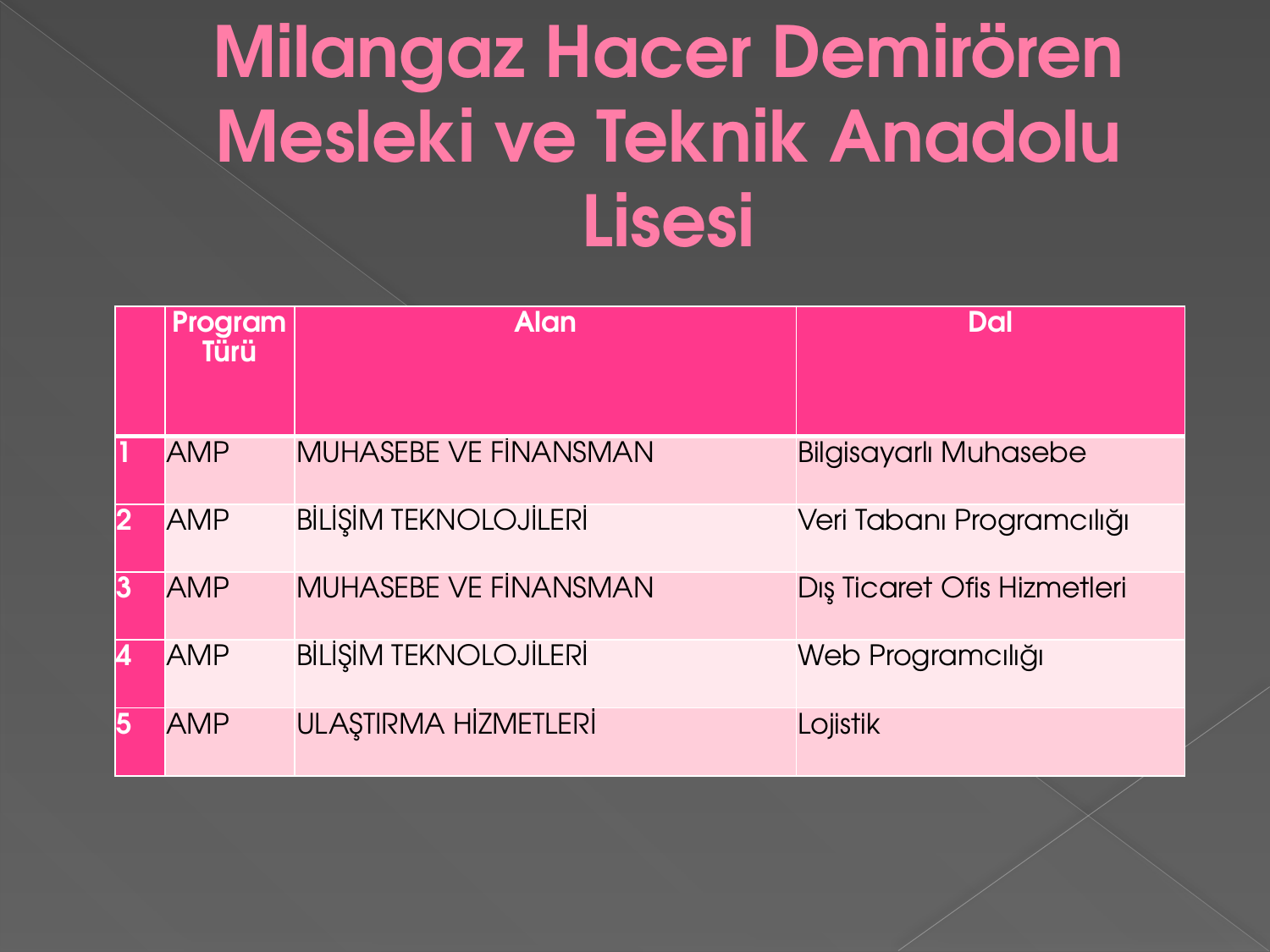

# Milangaz Hacer Demirören Mesleki ve Teknik Anadolu Lisesi
|  | Program Türü | Alan | Dal |
| --- | --- | --- | --- |
| 1 | AMP | MUHASEBE VE FİNANSMAN | Bilgisayarlı Muhasebe |
| 2 | AMP | BİLİŞİM TEKNOLOJİLERİ | Veri Tabanı Programcılığı |
| 3 | AMP | MUHASEBE VE FİNANSMAN | Dış Ticaret Ofis Hizmetleri |
| 4 | AMP | BİLİŞİM TEKNOLOJİLERİ | Web Programcılığı |
| 5 | AMP | ULAŞTIRMA HİZMETLERİ | Lojistik |